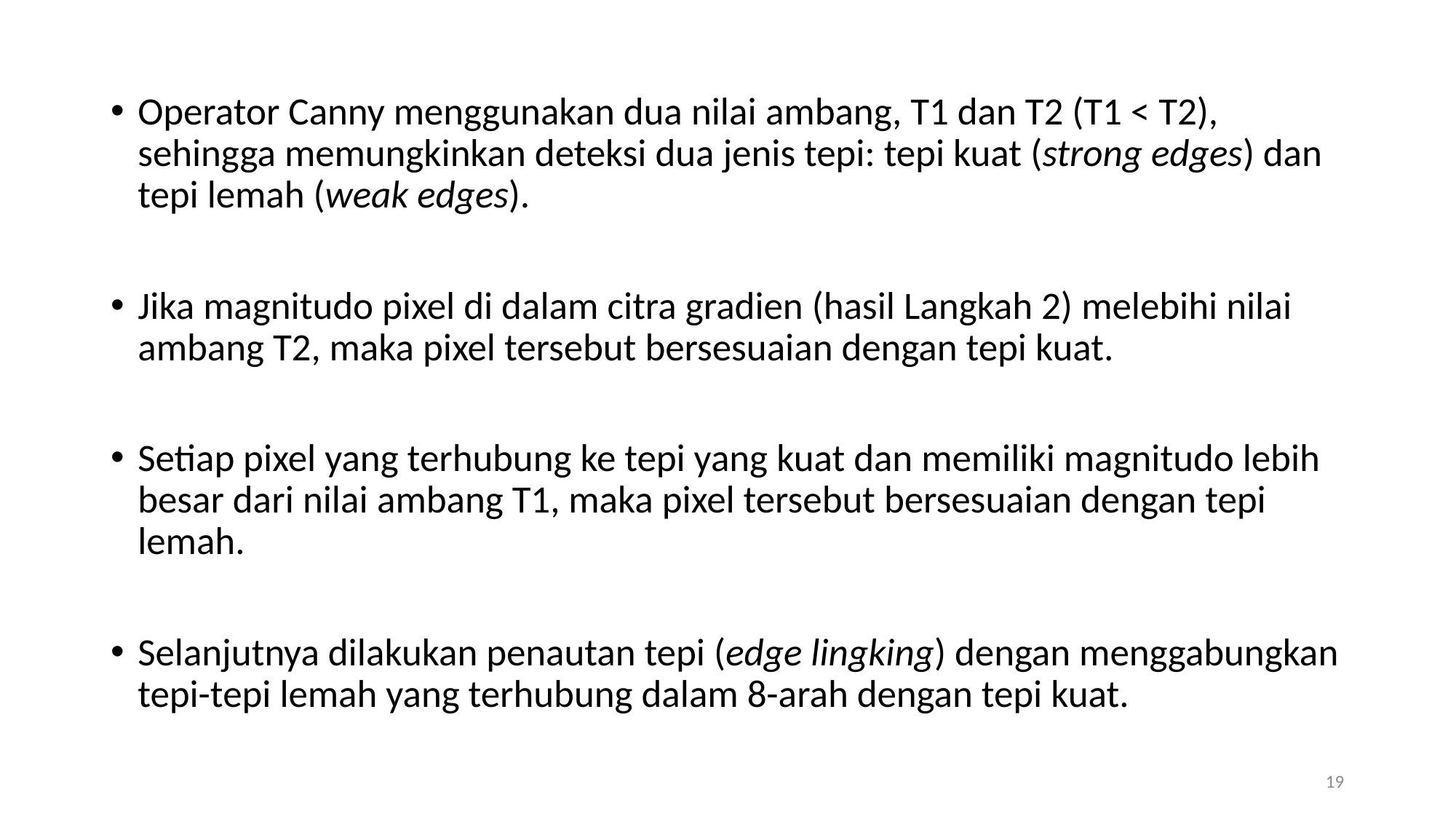

Operator Canny menggunakan dua nilai ambang, T1 dan T2 (T1 < T2), sehingga memungkinkan deteksi dua jenis tepi: tepi kuat (strong edges) dan tepi lemah (weak edges).

Jika magnitudo pixel di dalam citra gradien (hasil Langkah 2) melebihi nilai ambang T2, maka pixel tersebut bersesuaian dengan tepi kuat.

Setiap pixel yang terhubung ke tepi yang kuat dan memiliki magnitudo lebih besar dari nilai ambang T1, maka pixel tersebut bersesuaian dengan tepi lemah.

Selanjutnya dilakukan penautan tepi (edge lingking) dengan menggabungkan tepi-tepi lemah yang terhubung dalam 8-arah dengan tepi kuat.
19